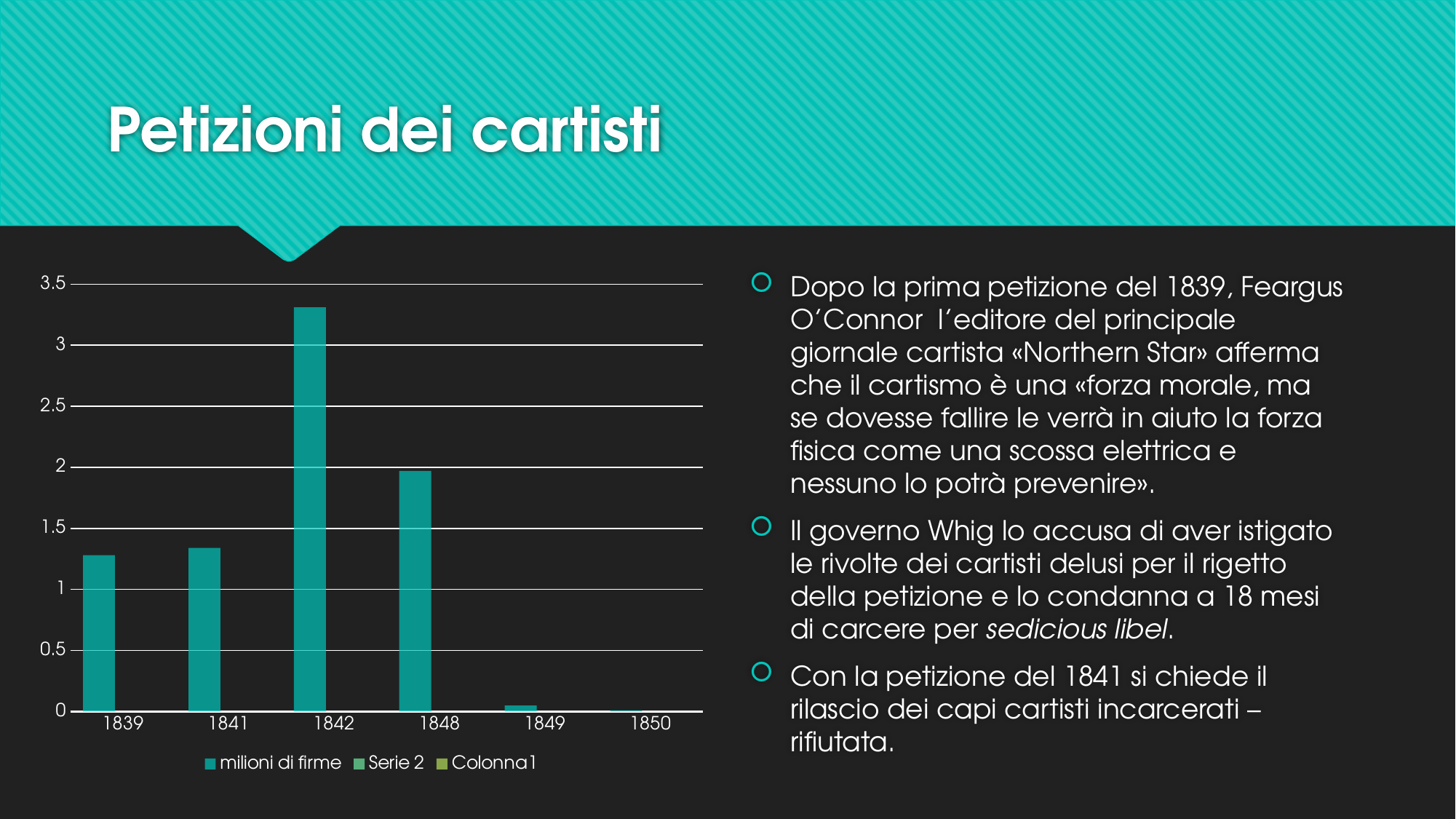

# Petizioni dei cartisti
Dopo la prima petizione del 1839, Feargus O’Connor  l’editore del principale giornale cartista «Northern Star» afferma che il cartismo è una «forza morale, ma se dovesse fallire le verrà in aiuto la forza fisica come una scossa elettrica e nessuno lo potrà prevenire».
Il governo Whig lo accusa di aver istigato  le rivolte dei cartisti delusi per il rigetto della petizione e lo condanna a 18 mesi di carcere per sedicious libel.
Con la petizione del 1841 si chiede il rilascio dei capi cartisti incarcerati – rifiutata.

### Chart

| Category | milioni di firme | Serie 2 | Colonna1 |
|---|---|---|---|
| 1839 | 1.28 | None | None |
| 1841 | 1.34 | None | None |
| 1842 | 3.31 | None | None |
| 1848 | 1.97 | None | None |
| 1849 | 0.05 | None | None |
| 1850 | 0.01 | None | None |